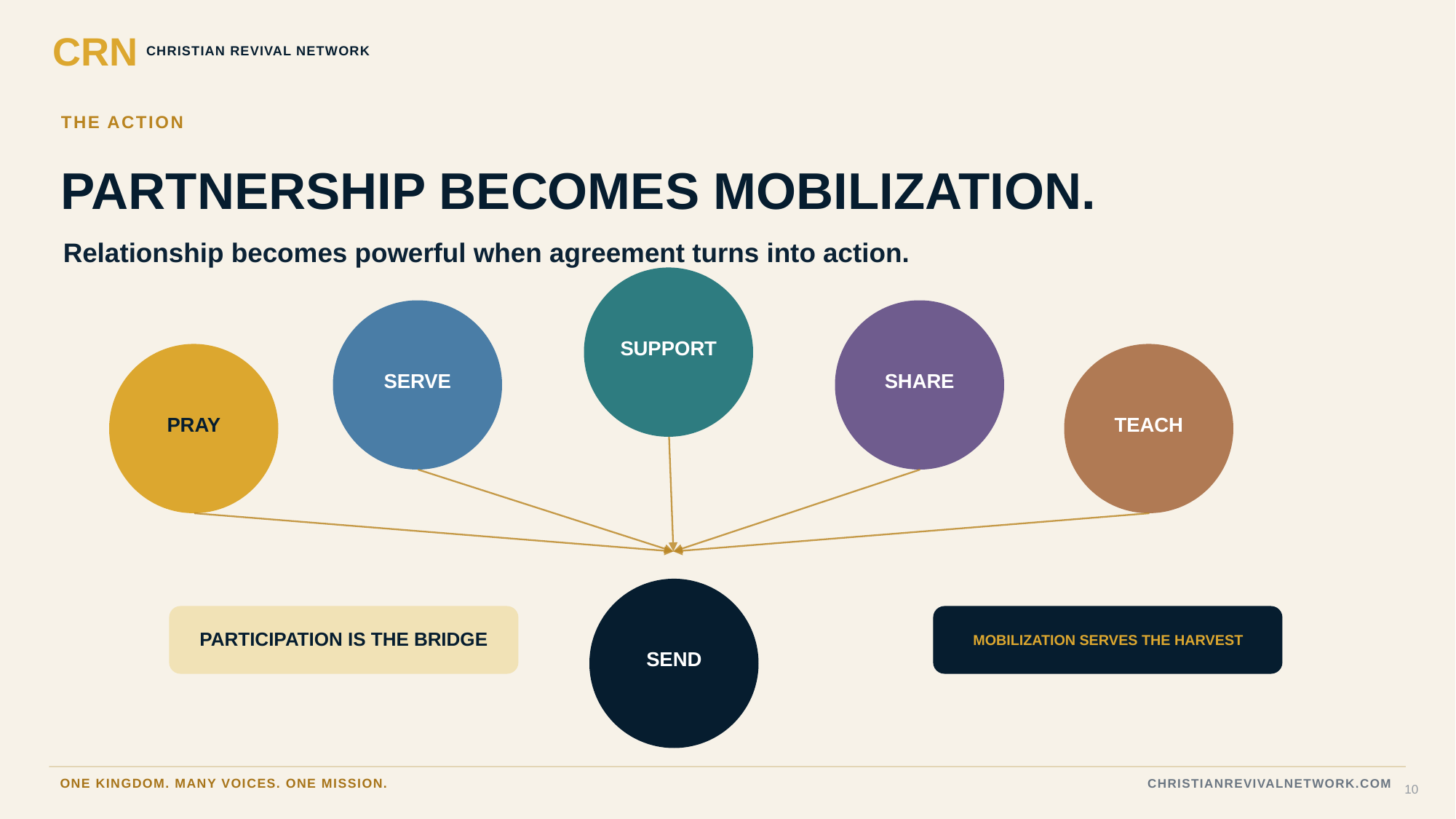

CRN
CHRISTIAN REVIVAL NETWORK
THE ACTION
PARTNERSHIP BECOMES MOBILIZATION.
Relationship becomes powerful when agreement turns into action.

SUPPORT

SERVE
SHARE
PRAY
TEACH

MOBILIZATION SERVES THE HARVEST
PARTICIPATION IS THE BRIDGE
SEND
10